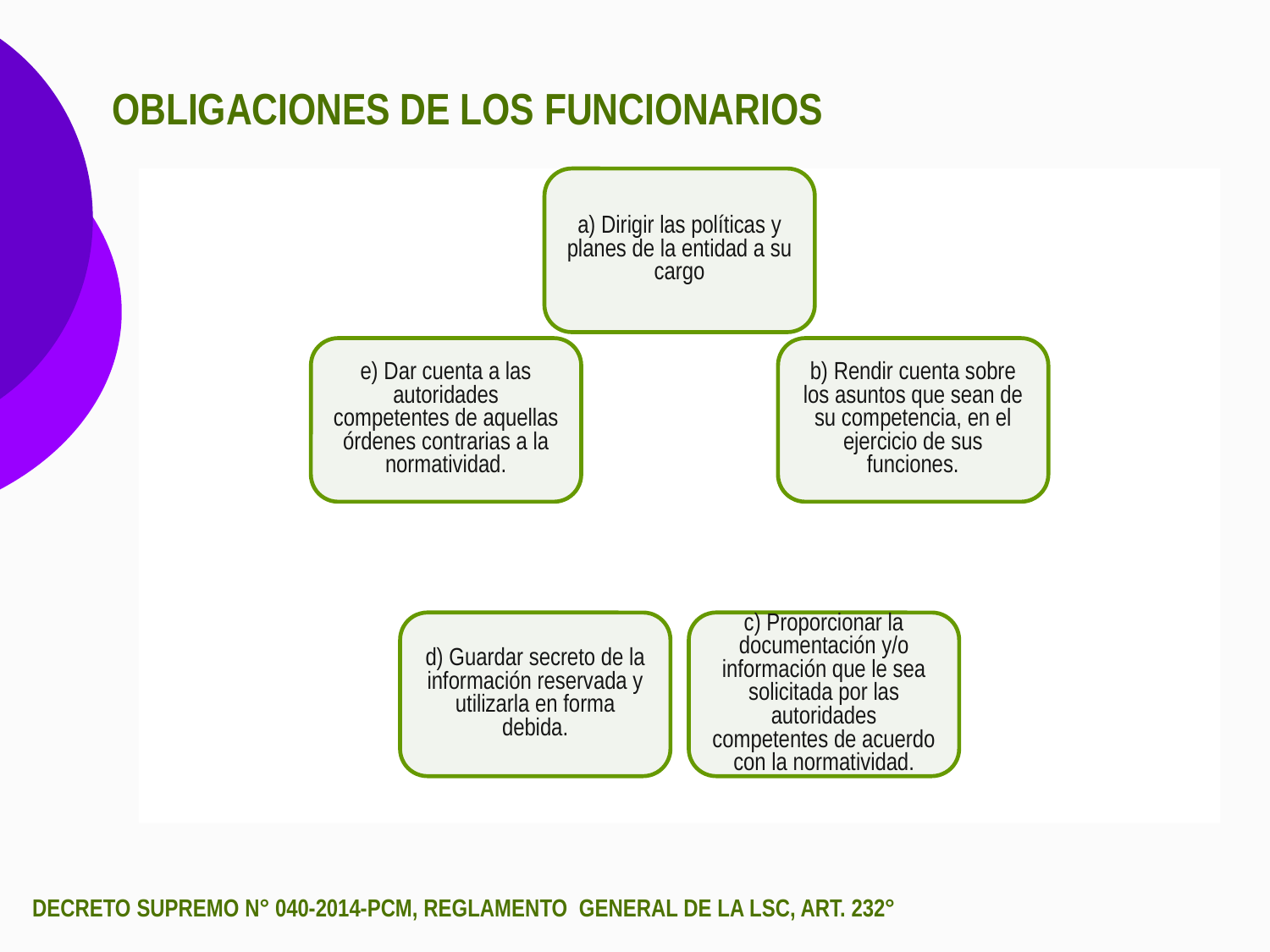

# OBLIGACIONES DE LOS FUNCIONARIOS
a) Dirigir las políticas y planes de la entidad a su cargo
b) Rendir cuenta sobre los asuntos que sean de su competencia, en el ejercicio de sus funciones.
c) Proporcionar la documentación y/o información que le sea solicitada por las autoridades competentes de acuerdo con la normatividad.
d) Guardar secreto de la información reservada y utilizarla en forma debida.
e) Dar cuenta a las autoridades competentes de aquellas órdenes contrarias a la normatividad.
DECRETO SUPREMO N° 040-2014-PCM, REGLAMENTO  GENERAL DE LA LSC, ART. 232°